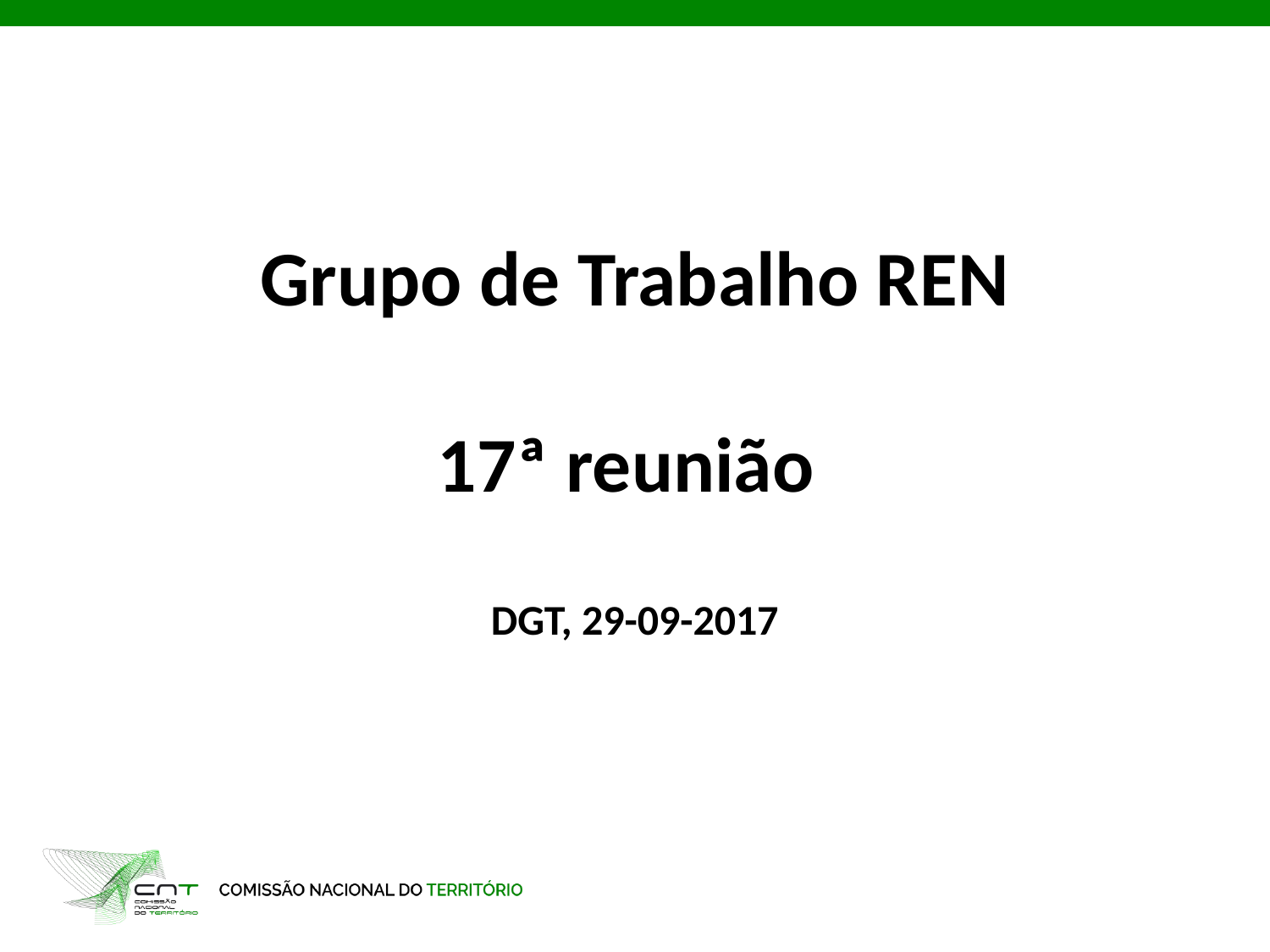

# Grupo de Trabalho REN 17ª reunião DGT, 29-09-2017